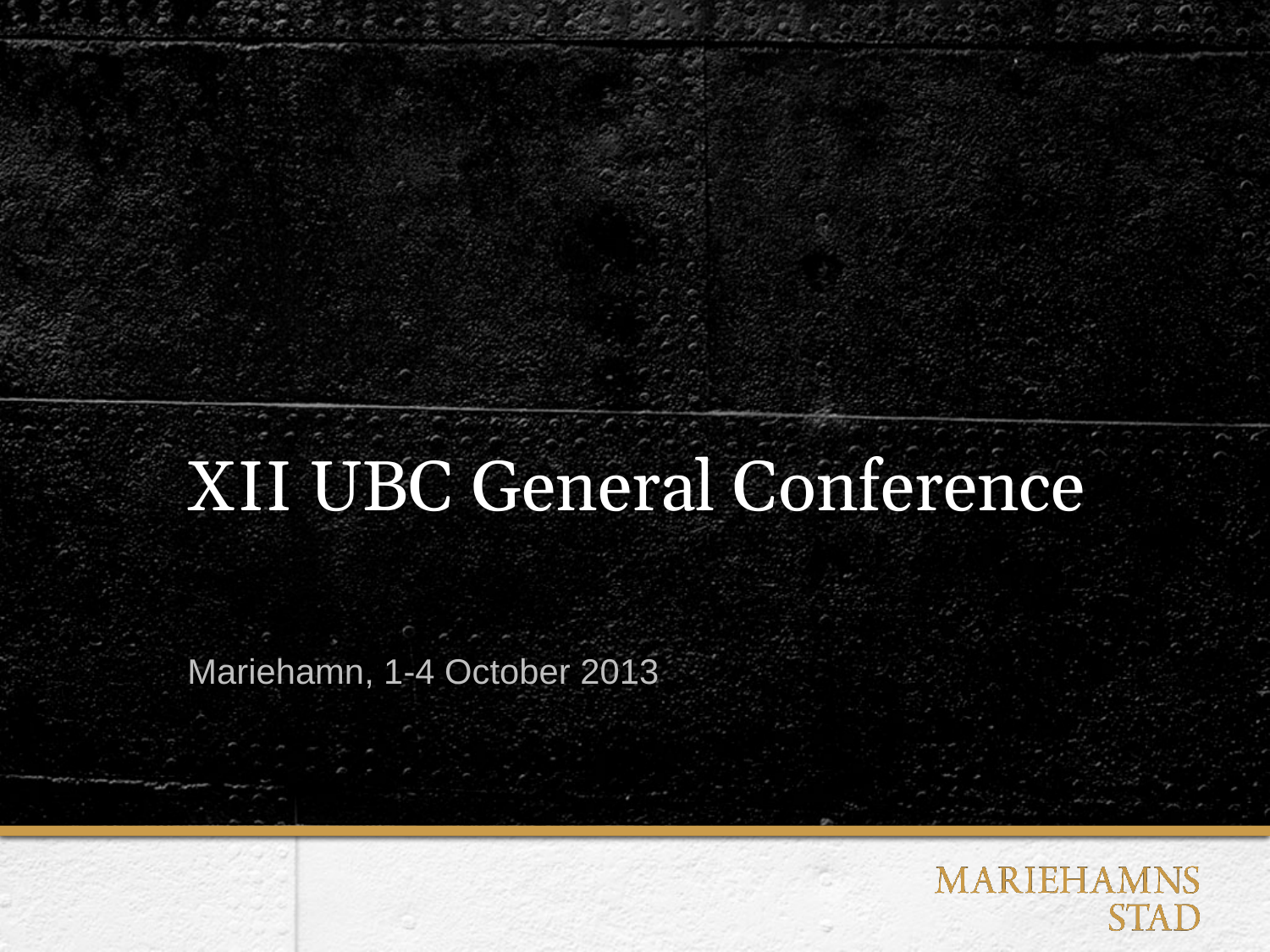

# XII UBC General Conference
Mariehamn, 1-4 October 2013